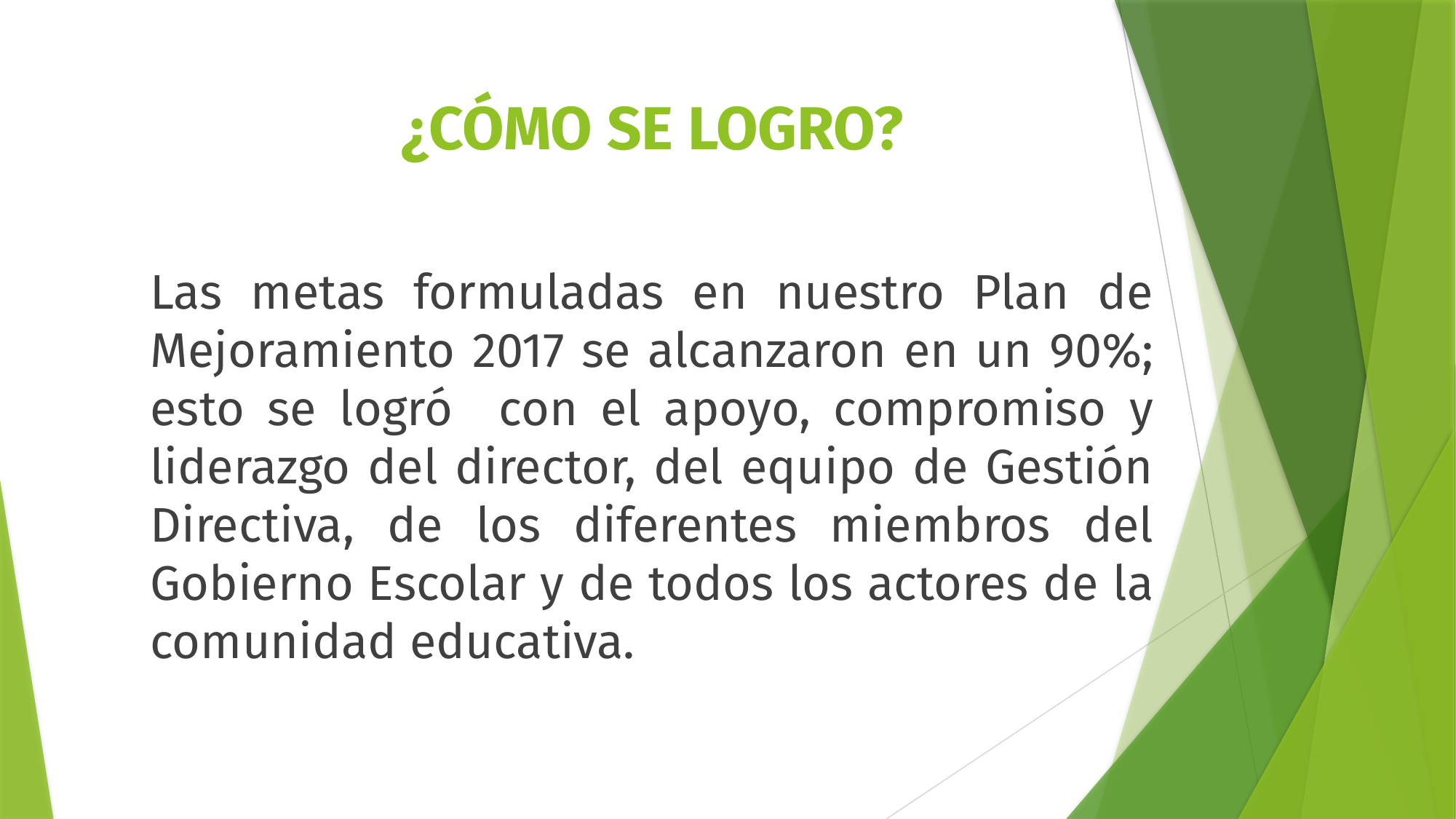

# ¿CÓMO SE LOGRO?
Las metas formuladas en nuestro Plan de Mejoramiento 2017 se alcanzaron en un 90%; esto se logró  con el apoyo, compromiso y liderazgo del director, del equipo de Gestión Directiva, de los diferentes miembros del Gobierno Escolar y de todos los actores de la comunidad educativa.